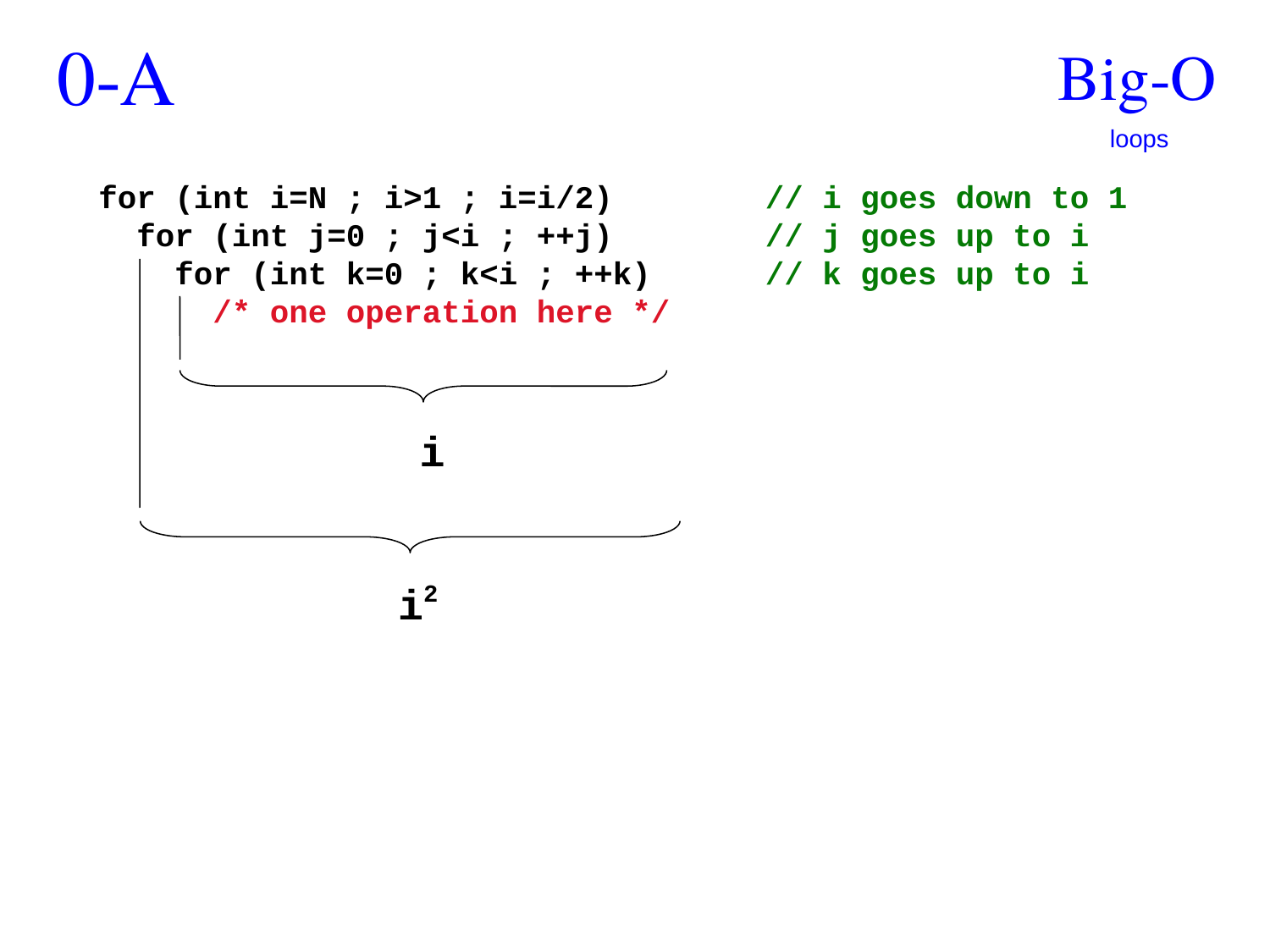

0-A
Big-O
loops

for (int i=N ; i>1 ; i=i/2)        // i goes down to 1
  for (int j=0 ; j<i ; ++j)        // j goes up to i
    for (int k=0 ; k<i ; ++k)      // k goes up to i
      /* one operation here */

i
i2